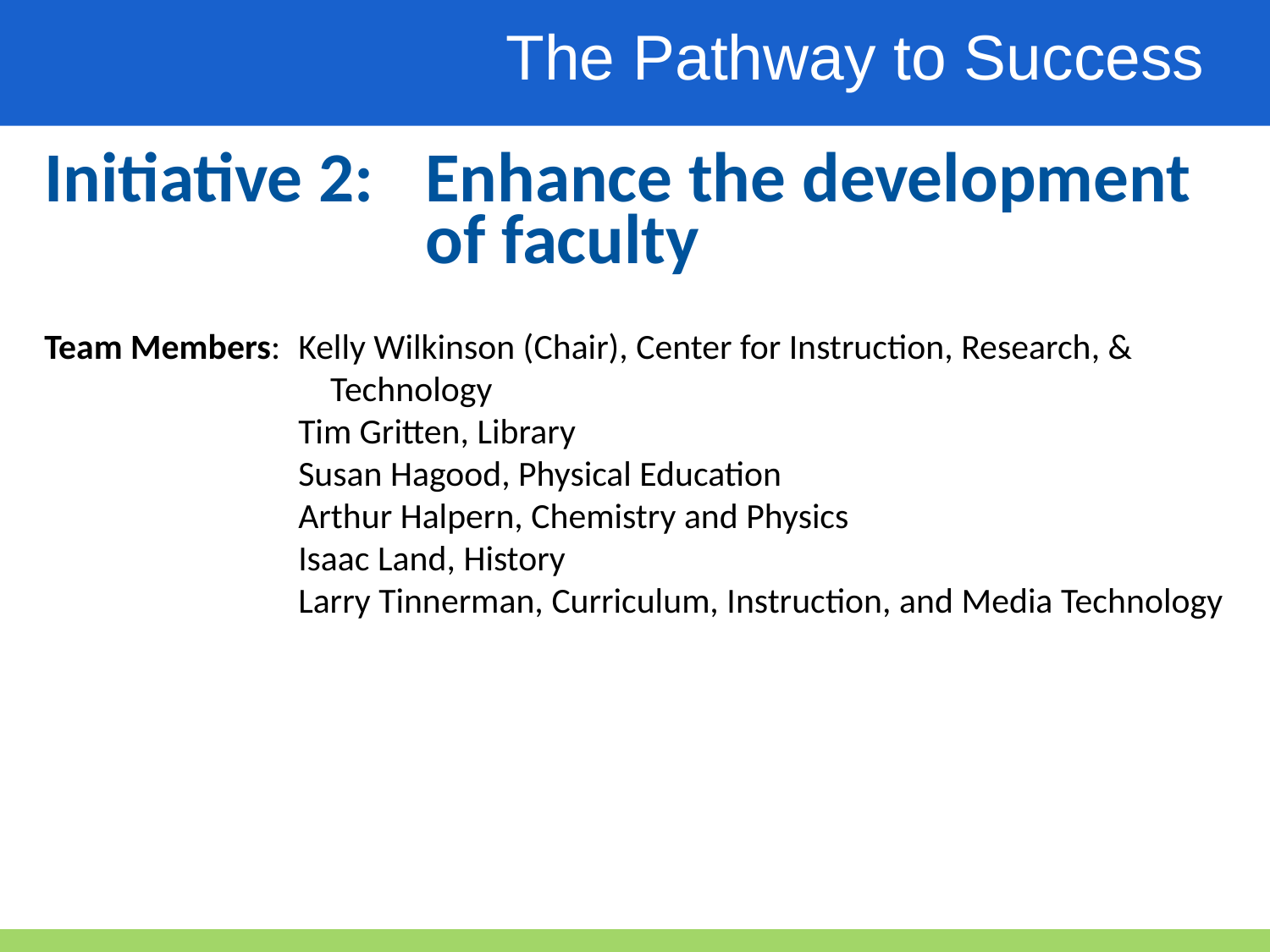

The Pathway to Success
Initiative 2: 	Enhance the development 			of faculty
Team Members: 	Kelly Wilkinson (Chair), Center for Instruction, Research, & 			    Technology
		Tim Gritten, Library
		Susan Hagood, Physical Education
		Arthur Halpern, Chemistry and Physics
		Isaac Land, History
		Larry Tinnerman, Curriculum, Instruction, and Media Technology